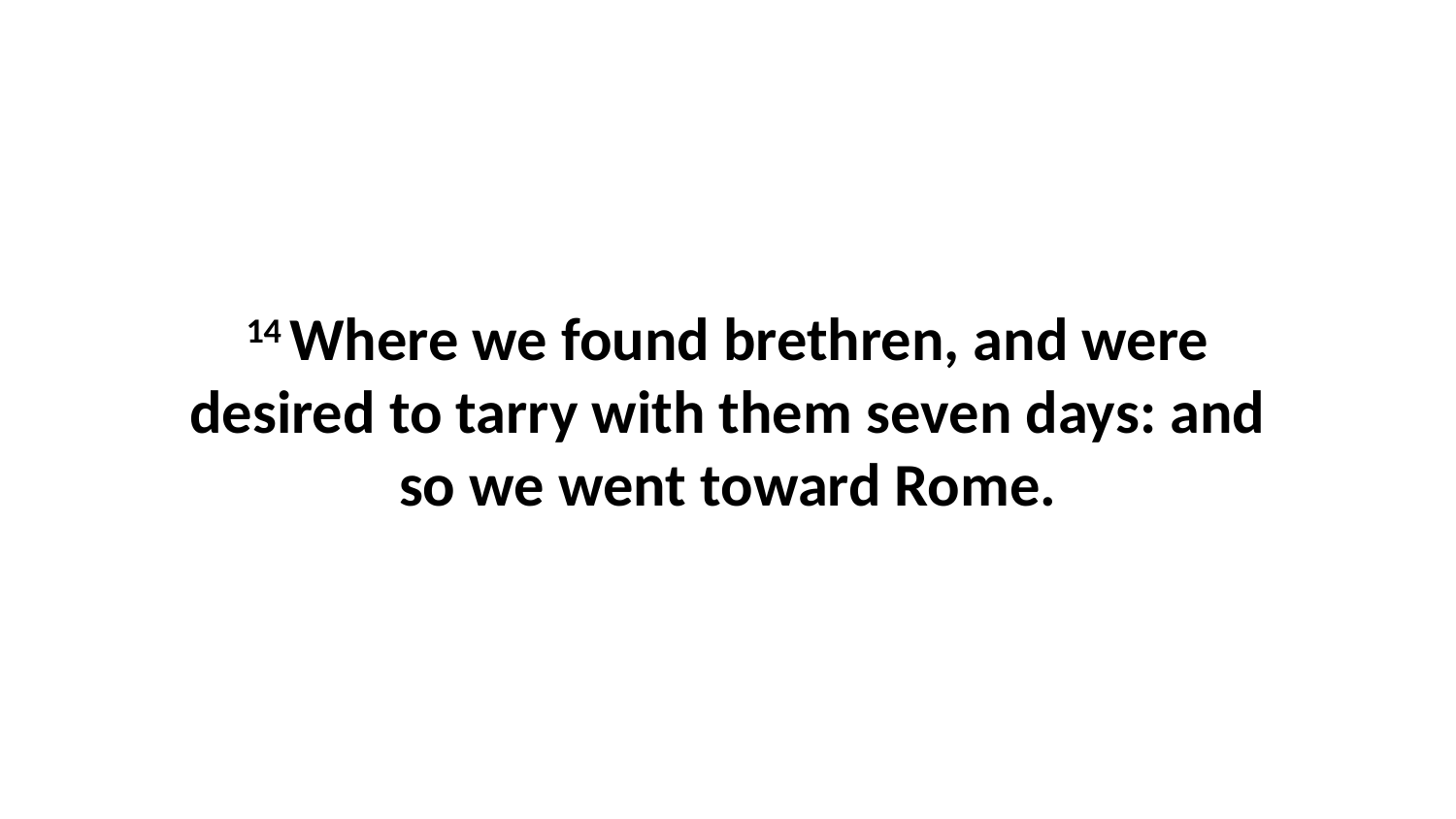

14 Where we found brethren, and were desired to tarry with them seven days: and so we went toward Rome.